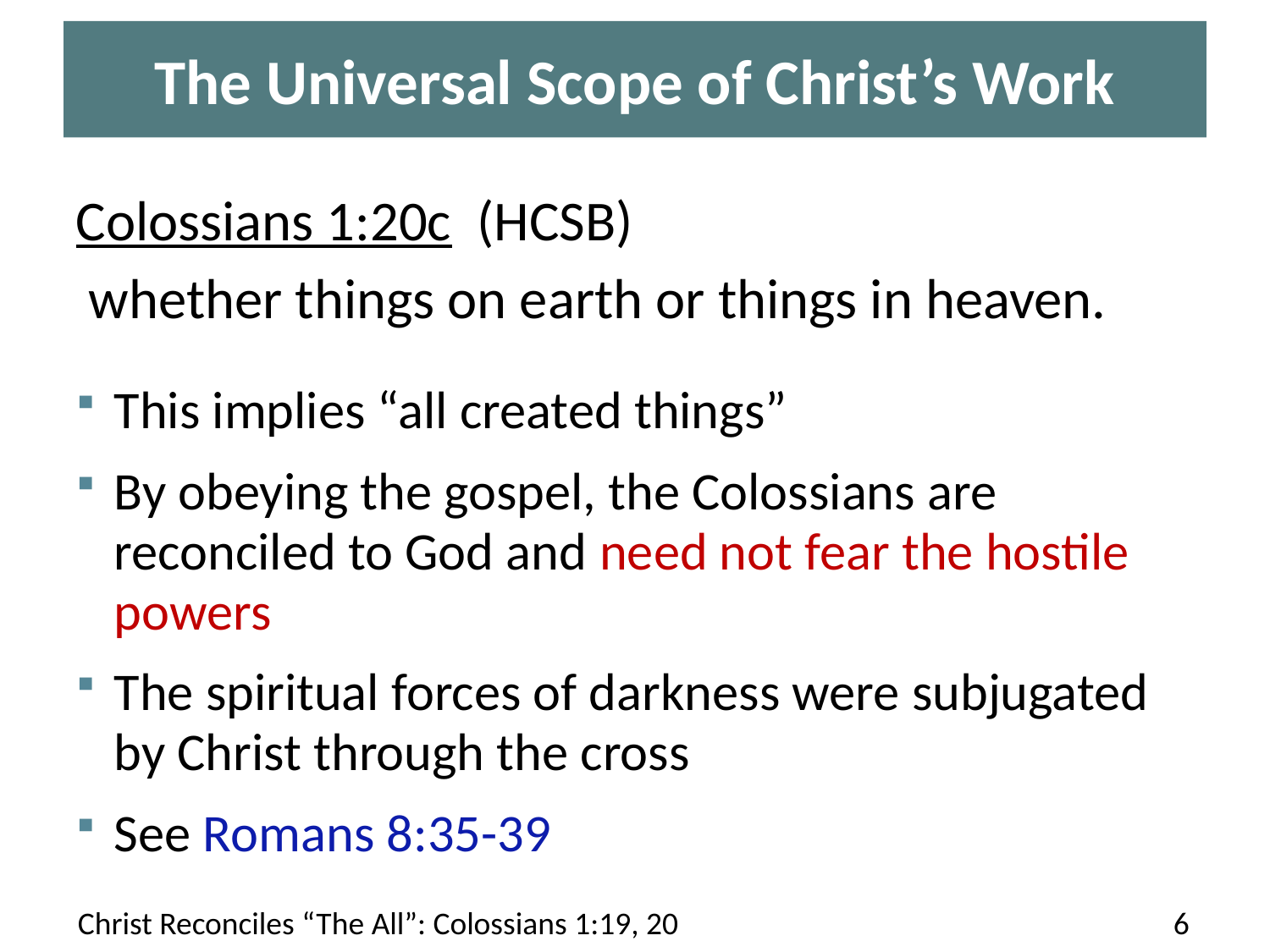

# The Universal Scope of Christ’s Work
Colossians 1:20c  (HCSB)
 whether things on earth or things in heaven.
This implies “all created things”
By obeying the gospel, the Colossians are reconciled to God and need not fear the hostile powers
The spiritual forces of darkness were subjugated by Christ through the cross
See Romans 8:35-39